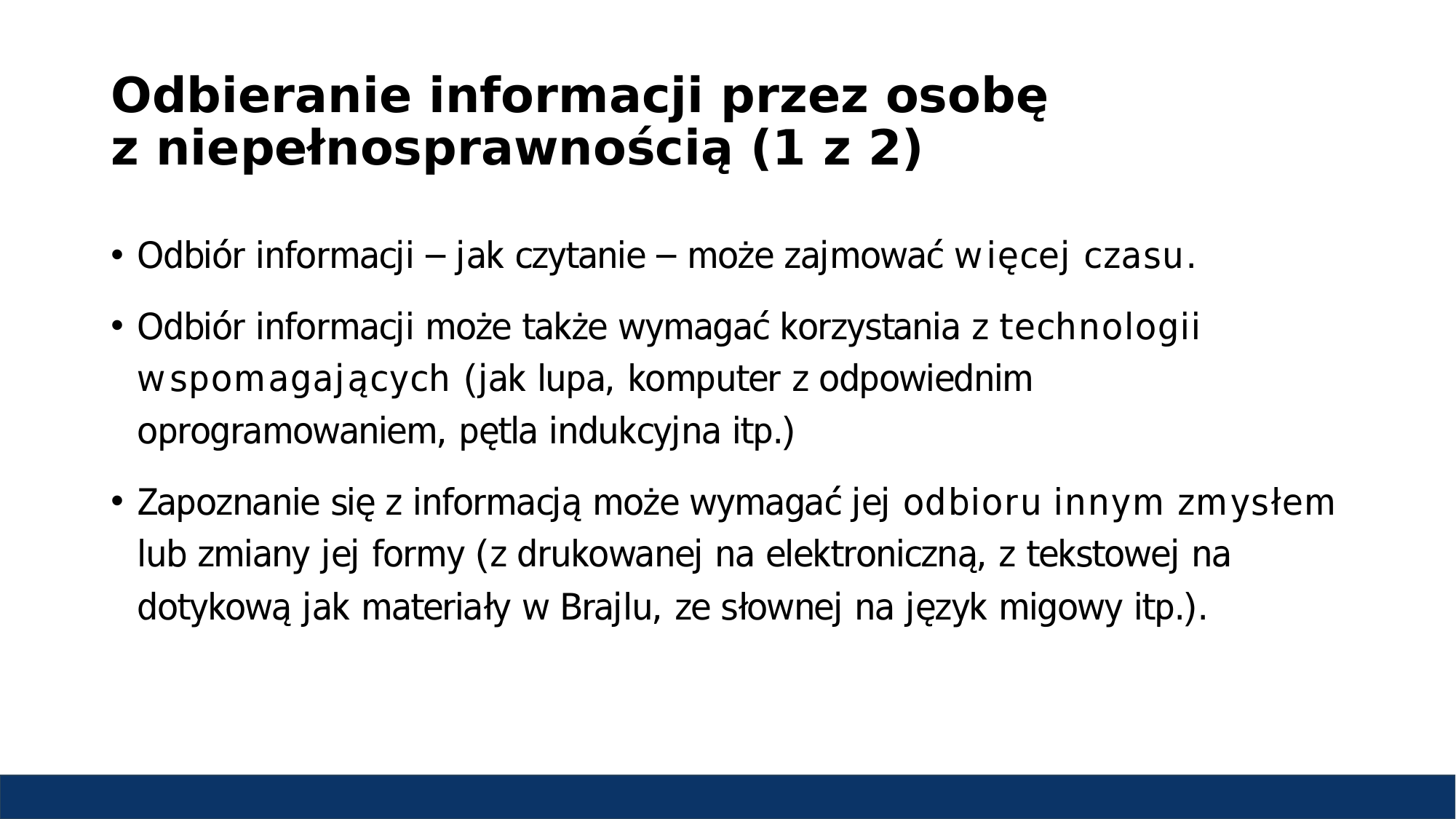

# Odbieranie informacji przez osobę z niepełnosprawnością (1 z 2)
Odbiór informacji – jak czytanie – może zajmować więcej czasu.
Odbiór informacji może także wymagać korzystania z technologii wspomagających (jak lupa, komputer z odpowiednim oprogramowaniem, pętla indukcyjna itp.)
Zapoznanie się z informacją może wymagać jej odbioru innym zmysłem lub zmiany jej formy (z drukowanej na elektroniczną, z tekstowej na dotykową jak materiały w Brajlu, ze słownej na język migowy itp.).